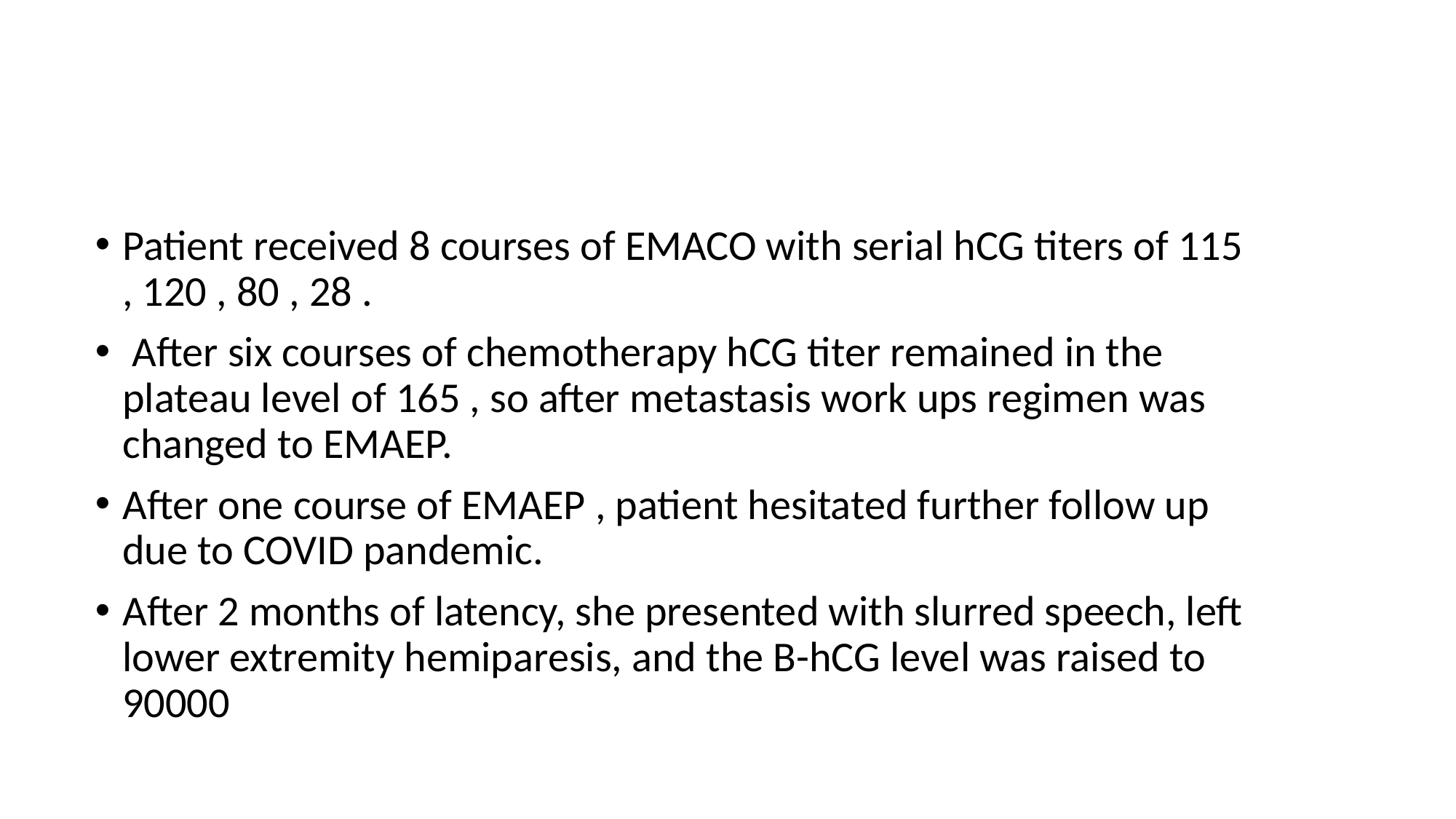

Patient received 8 courses of EMACO with serial hCG titers of 115 , 120 , 80 , 28 .
 After six courses of chemotherapy hCG titer remained in the plateau level of 165 , so after metastasis work ups regimen was changed to EMAEP.
After one course of EMAEP , patient hesitated further follow up due to COVID pandemic.
After 2 months of latency, she presented with slurred speech, left lower extremity hemiparesis, and the B-hCG level was raised to 90000